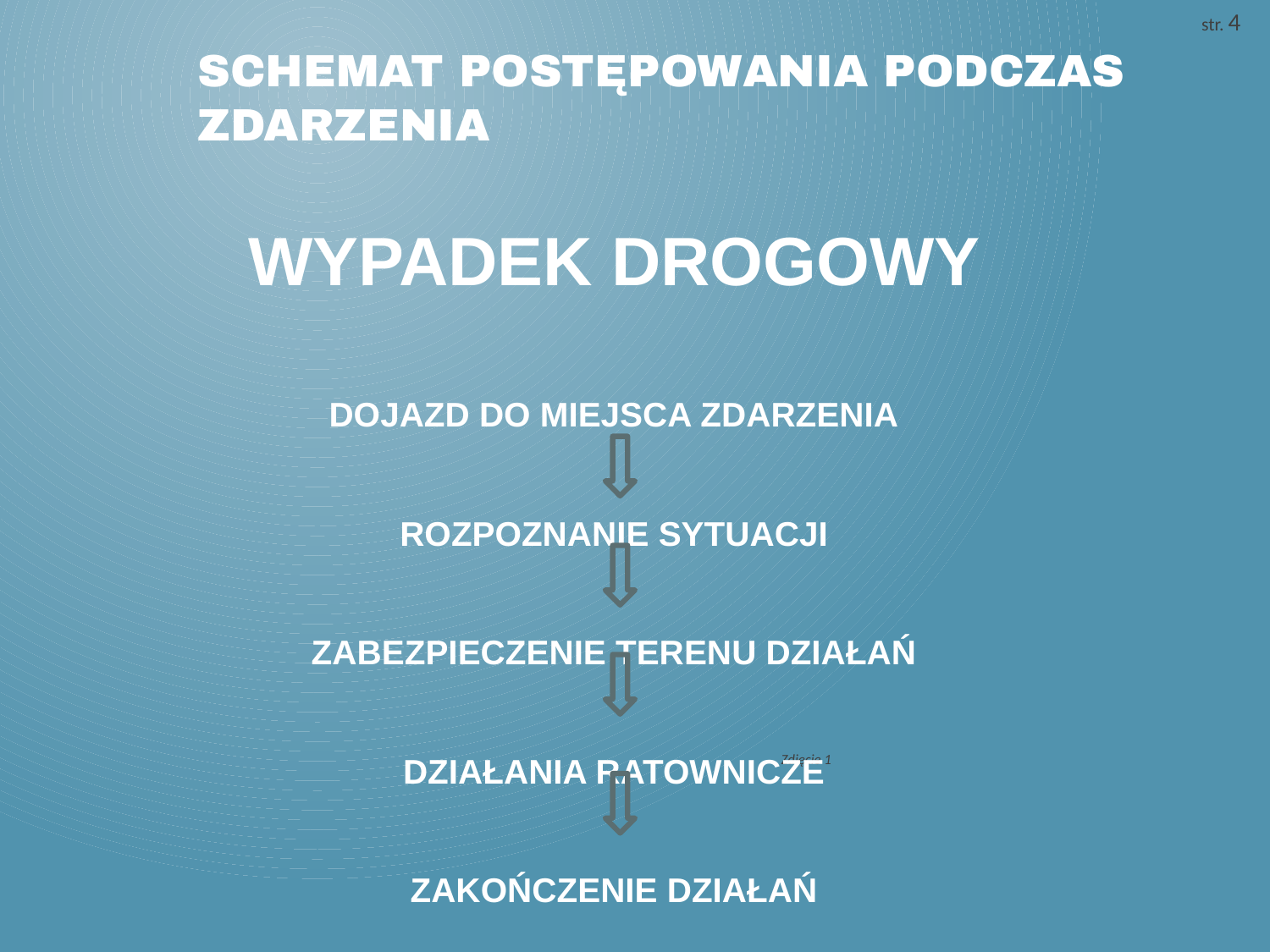

str. 4
# Schemat postępowania podczas zdarzenia
WYPADEK DROGOWY

DOJAZD DO MIEJSCA ZDARZENIA

ROZPOZNANIE SYTUACJI

ZABEZPIECZENIE TERENU DZIAŁAŃ

DZIAŁANIA RATOWNICZE

ZAKOŃCZENIE DZIAŁAŃ

Zdjęcie 1